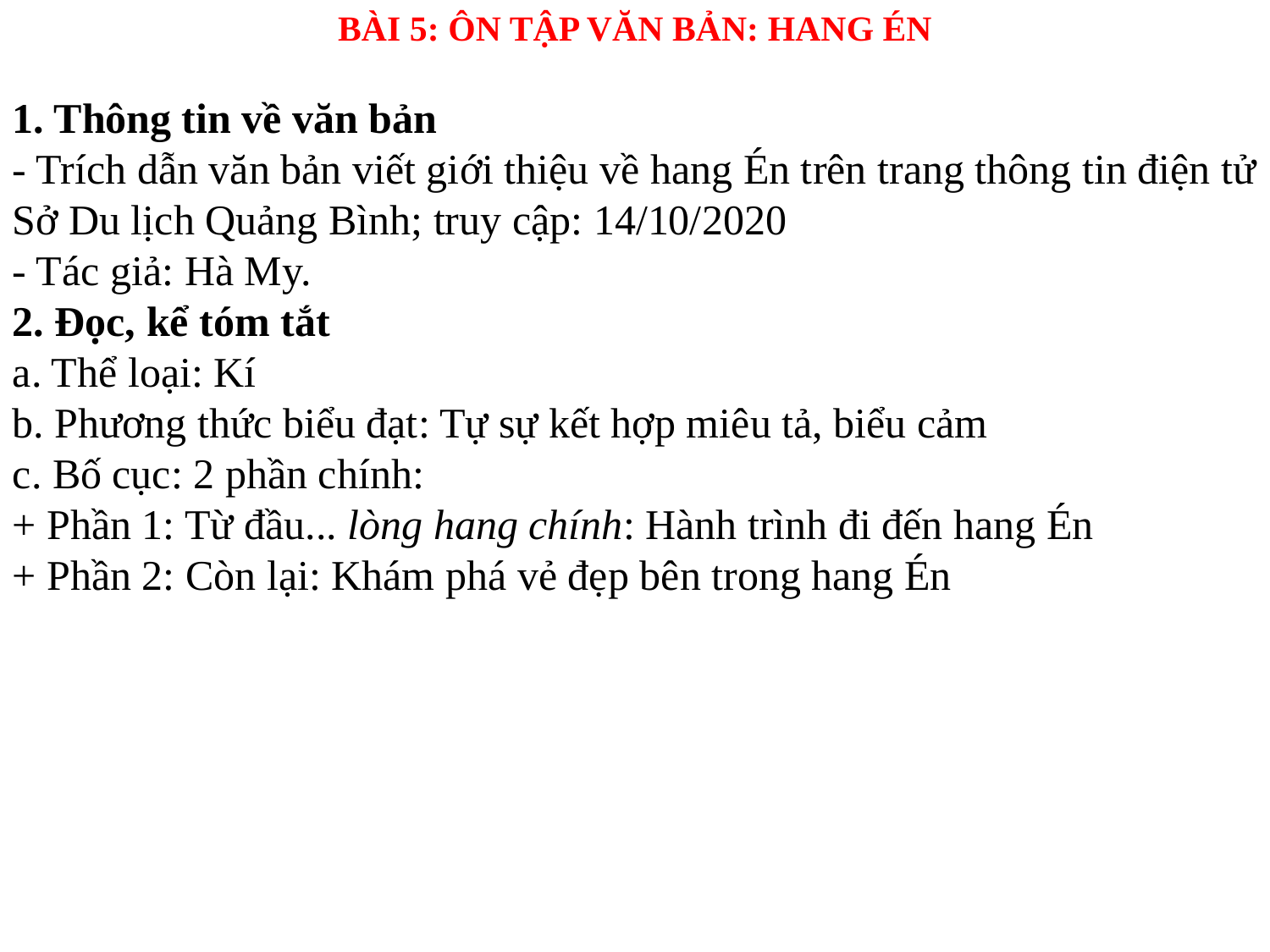

BÀI 5: ÔN TẬP VĂN BẢN: HANG ÉN

1. Thông tin về văn bản
- Trích dẫn văn bản viết giới thiệu về hang Én trên trang thông tin điện tử Sở Du lịch Quảng Bình; truy cập: 14/10/2020
- Tác giả: Hà My.
2. Đọc, kể tóm tắt
a. Thể loại: Kí
b. Phương thức biểu đạt: Tự sự kết hợp miêu tả, biểu cảm
c. Bố cục: 2 phần chính:
+ Phần 1: Từ đầu... lòng hang chính: Hành trình đi đến hang Én
+ Phần 2: Còn lại: Khám phá vẻ đẹp bên trong hang Én